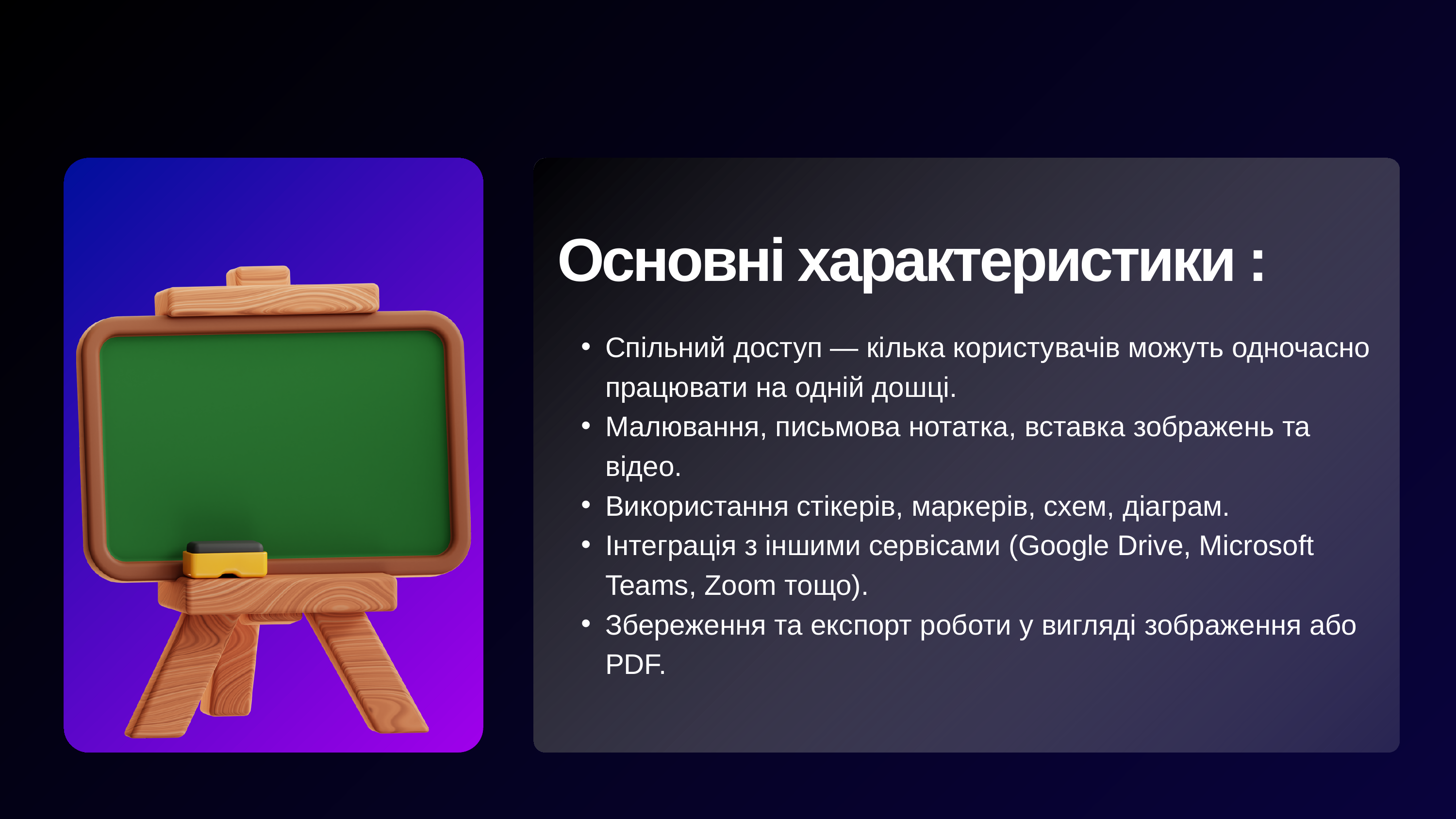

Основні характеристики :

Спільний доступ — кілька користувачів можуть одночасно працювати на одній дошці.
Малювання, письмова нотатка, вставка зображень та відео.
Використання стікерів, маркерів, схем, діаграм.
Інтеграція з іншими сервісами (Google Drive, Microsoft Teams, Zoom тощо).
Збереження та експорт роботи у вигляді зображення або PDF.